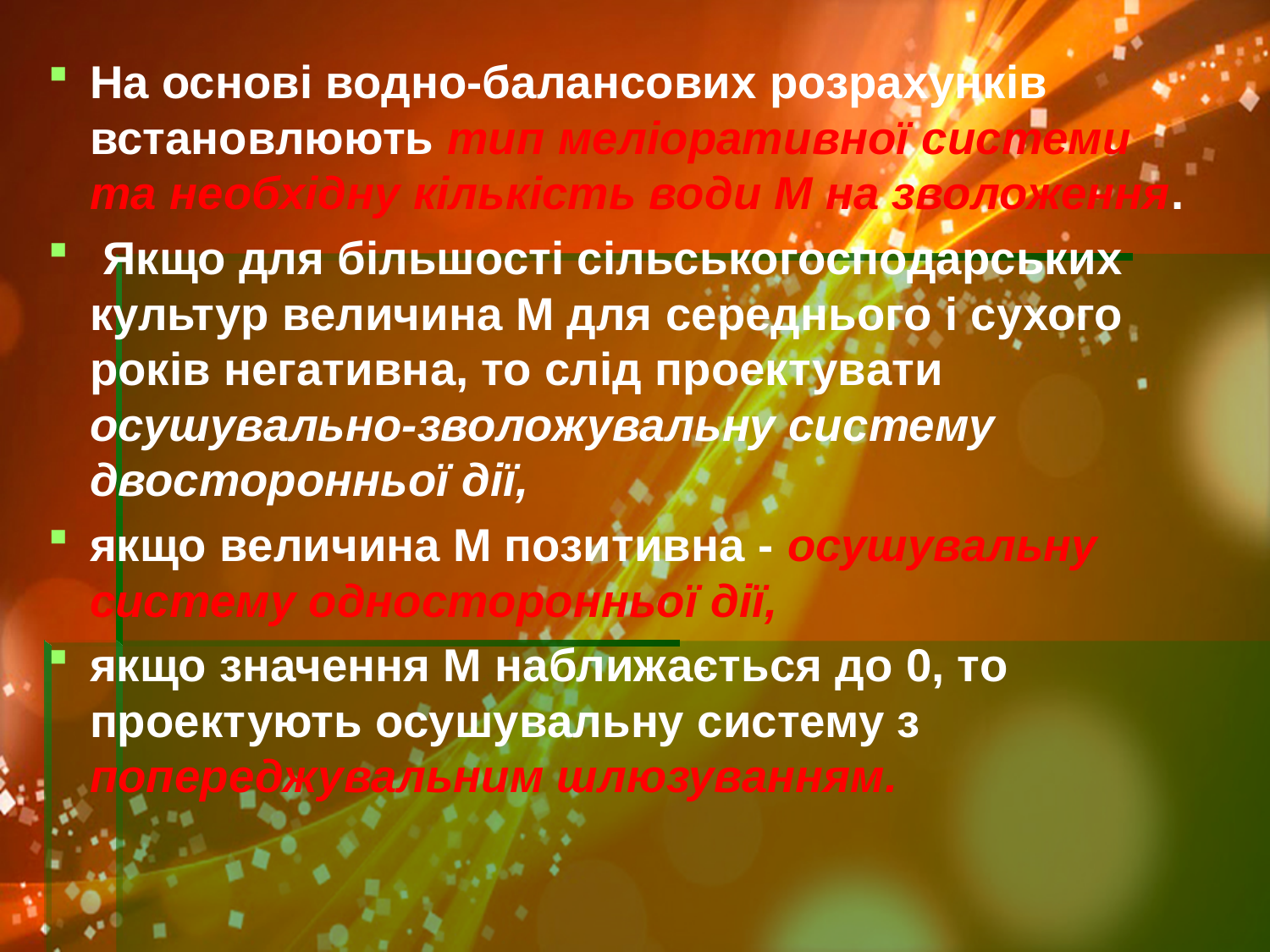

На основі водно-балансових розрахунків встановлюють тип меліоративної системи та необхідну кількість води М на зволоження.
 Якщо для більшості сільськогосподарських культур величина М для середнього і сухого років негативна, то слід проектувати осушувально-зволожувальну систему двосторонньої дії,
якщо величина М позитивна - осушувальну систему односторонньої дії,
якщо значення М наближається до 0, то проектують осушувальну систему з попереджувальним шлюзуванням.